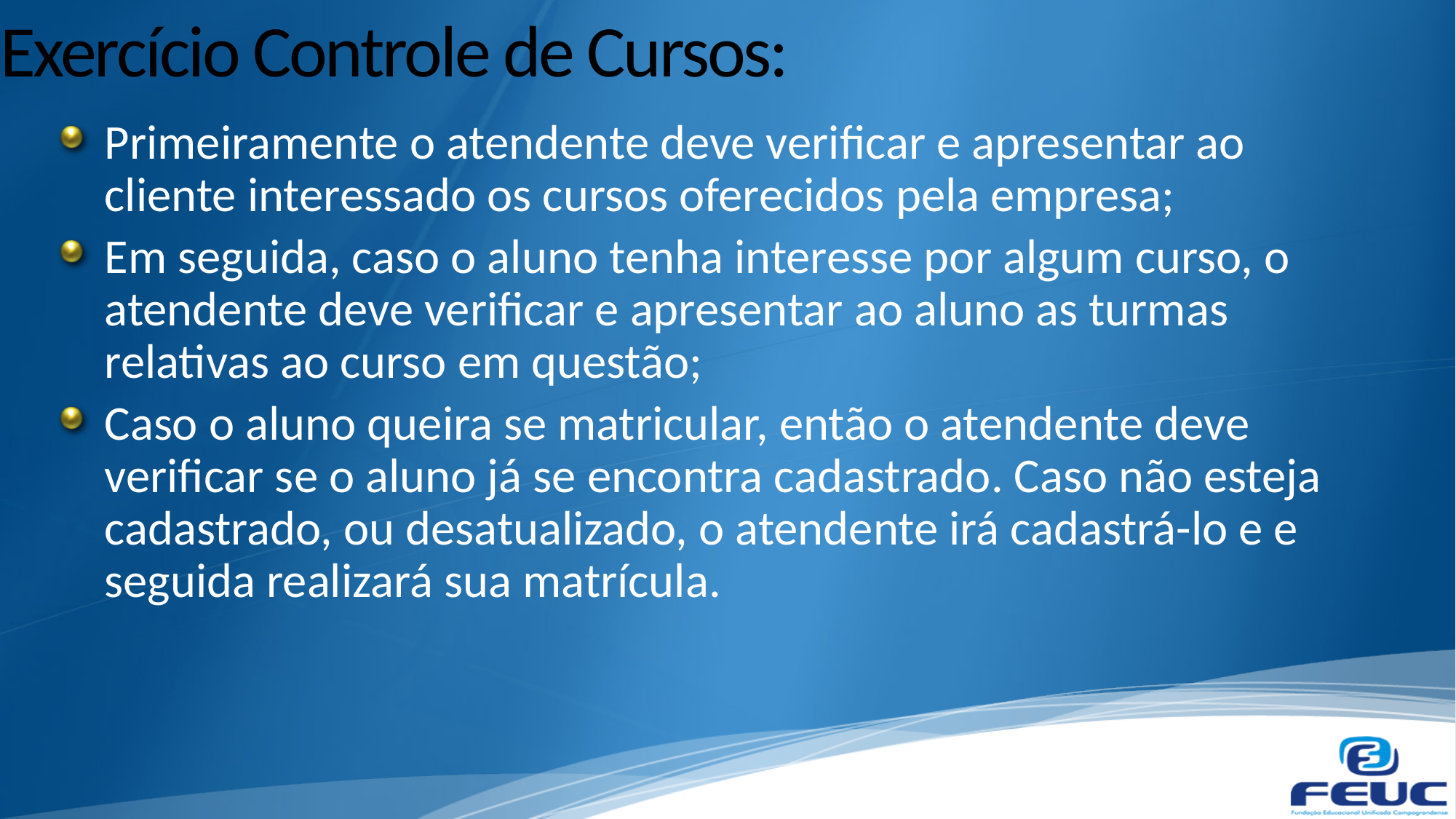

# Exercício Controle de Cursos:
Primeiramente o atendente deve verificar e apresentar ao cliente interessado os cursos oferecidos pela empresa;
Em seguida, caso o aluno tenha interesse por algum curso, o atendente deve verificar e apresentar ao aluno as turmas relativas ao curso em questão;
Caso o aluno queira se matricular, então o atendente deve verificar se o aluno já se encontra cadastrado. Caso não esteja cadastrado, ou desatualizado, o atendente irá cadastrá-lo e e seguida realizará sua matrícula.